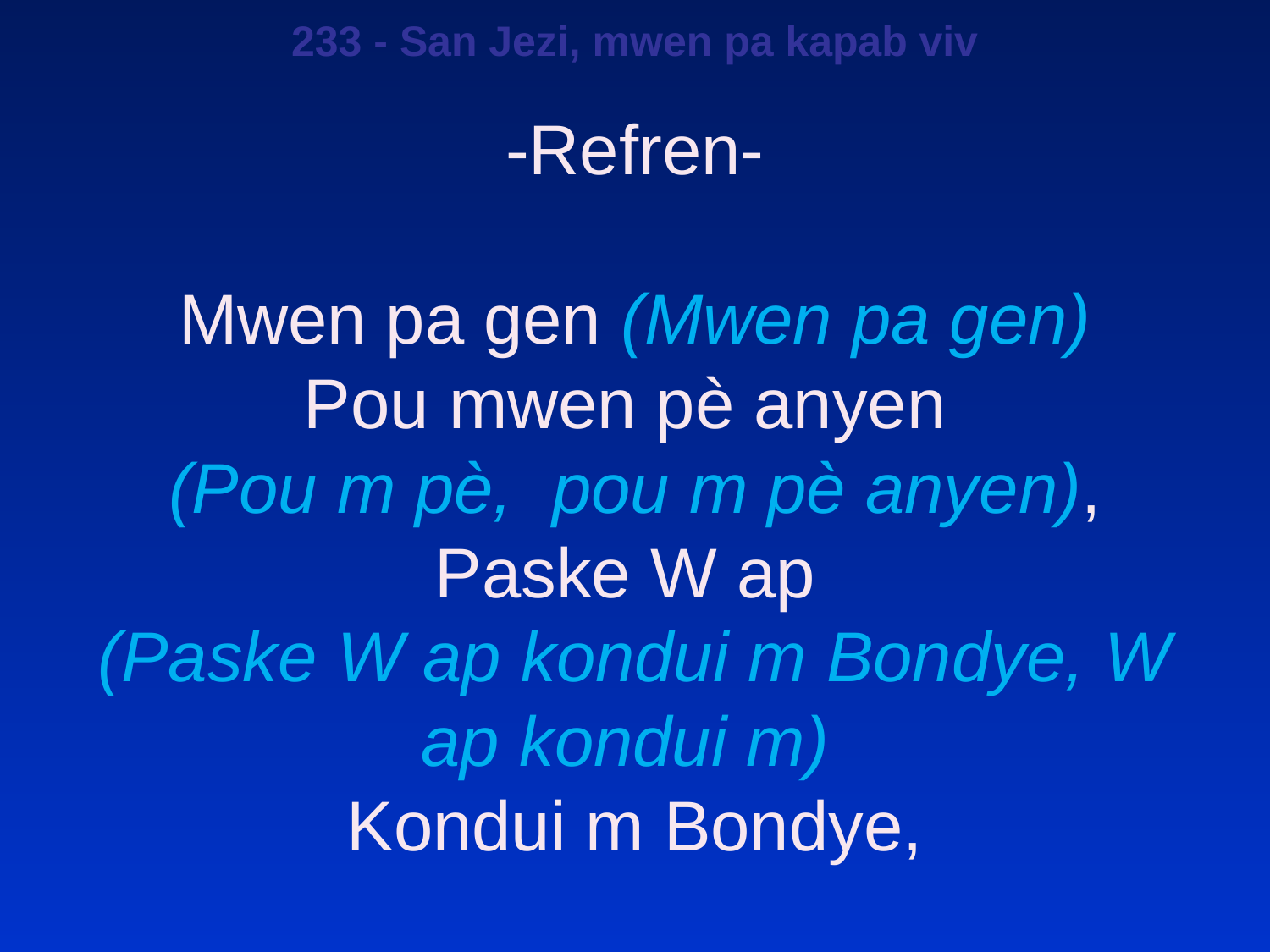

233 - San Jezi, mwen pa kapab viv
-Refren-

Mwen pa gen (Mwen pa gen)
Pou mwen pè anyen
(Pou m pè,  pou m pè anyen),
Paske W ap
(Paske W ap kondui m Bondye, W ap kondui m)
Kondui m Bondye,